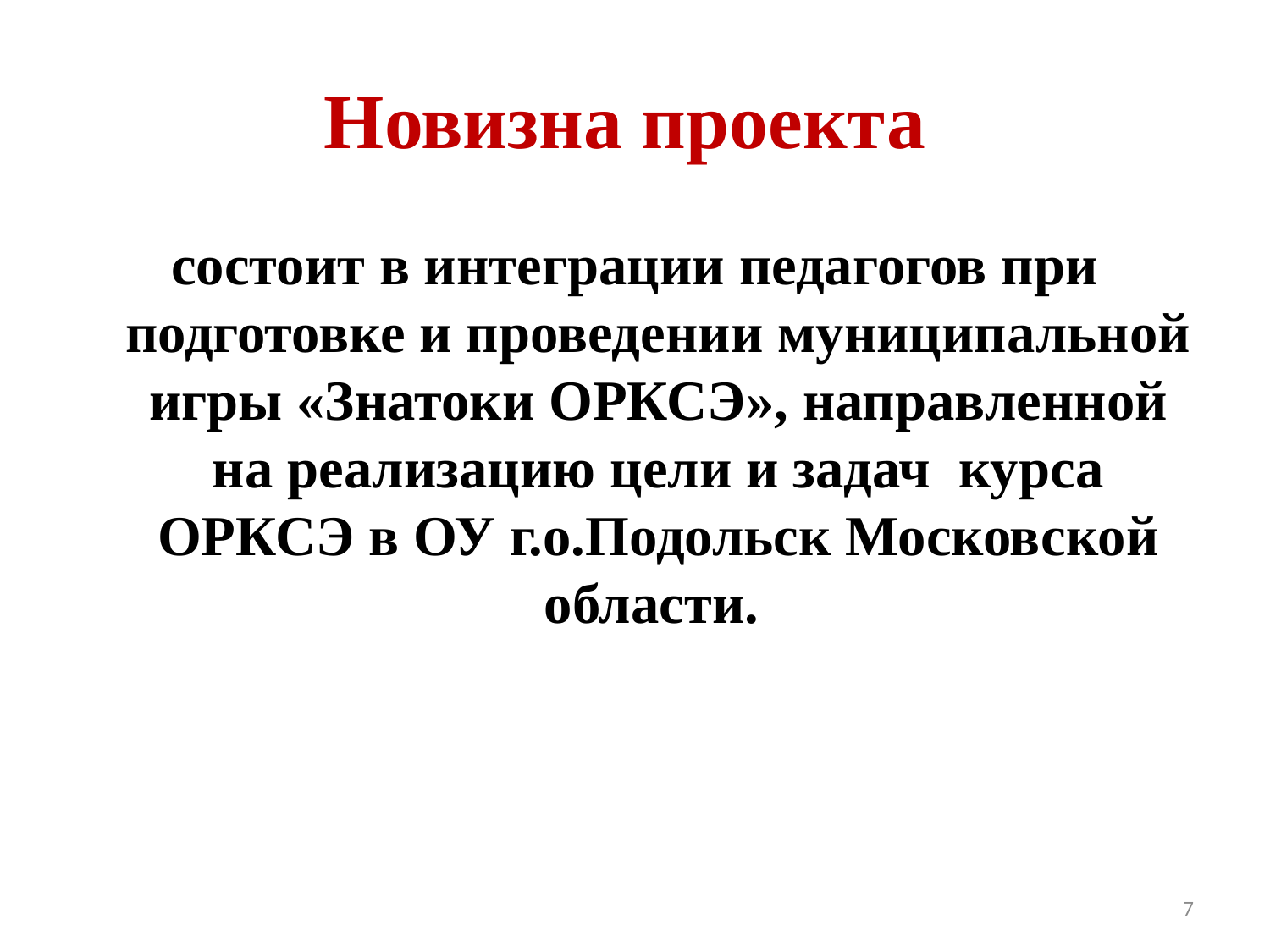

# Новизна проекта
состоит в интеграции педагогов при подготовке и проведении муниципальной игры «Знатоки ОРКСЭ», направленной на реализацию цели и задач  курса ОРКСЭ в ОУ г.о.Подольск Московской области.

7